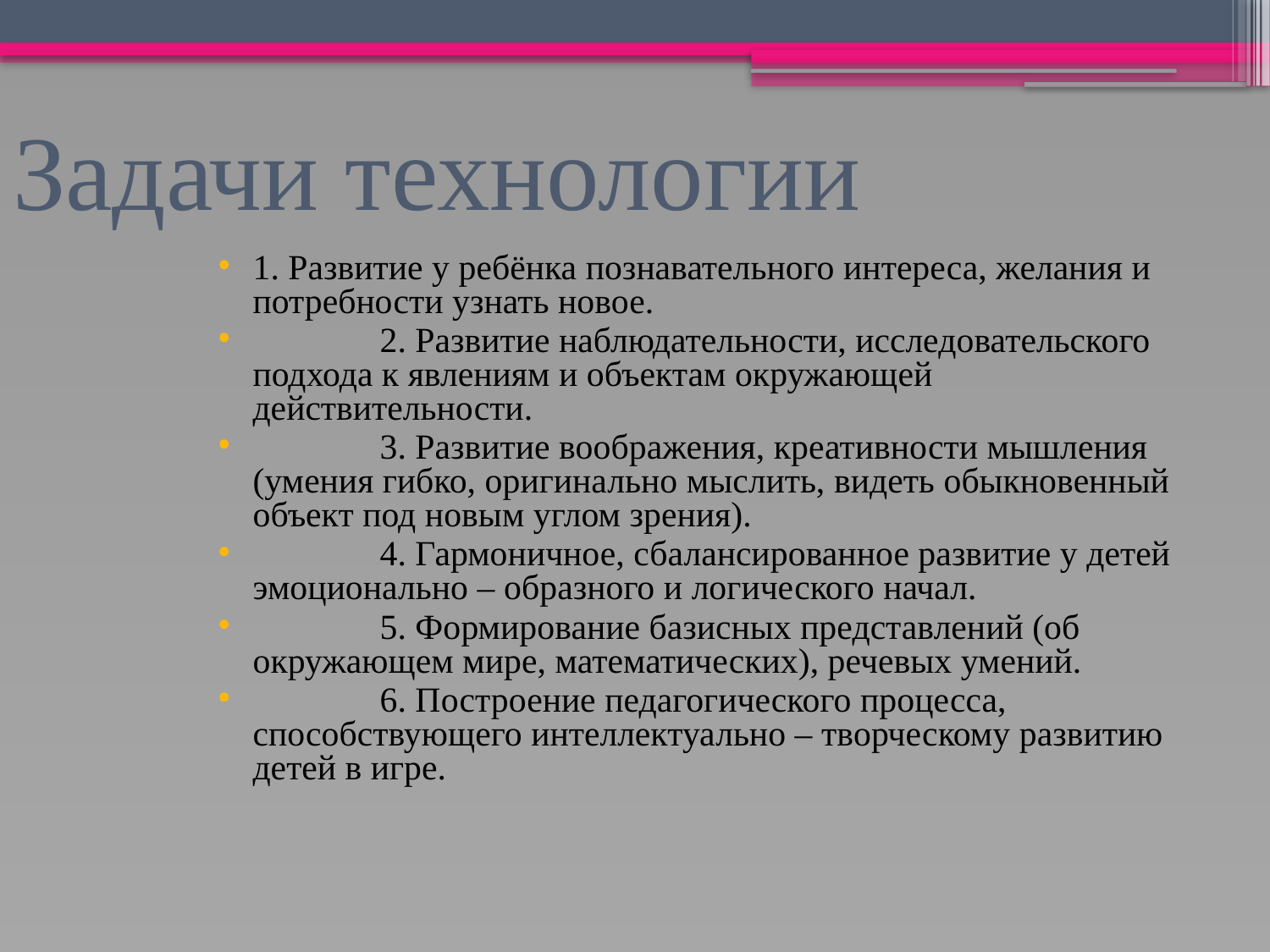

# Задачи технологии
1. Развитие у ребёнка познавательного интереса, желания и потребности узнать новое.
	2. Развитие наблюдательности, исследовательского подхода к явлениям и объектам окружающей действительности.
	3. Развитие воображения, креативности мышления (умения гибко, оригинально мыслить, видеть обыкновенный объект под новым углом зрения).
	4. Гармоничное, сбалансированное развитие у детей эмоционально – образного и логического начал.
	5. Формирование базисных представлений (об окружающем мире, математических), речевых умений.
	6. Построение педагогического процесса, способствующего интеллектуально – творческому развитию детей в игре.